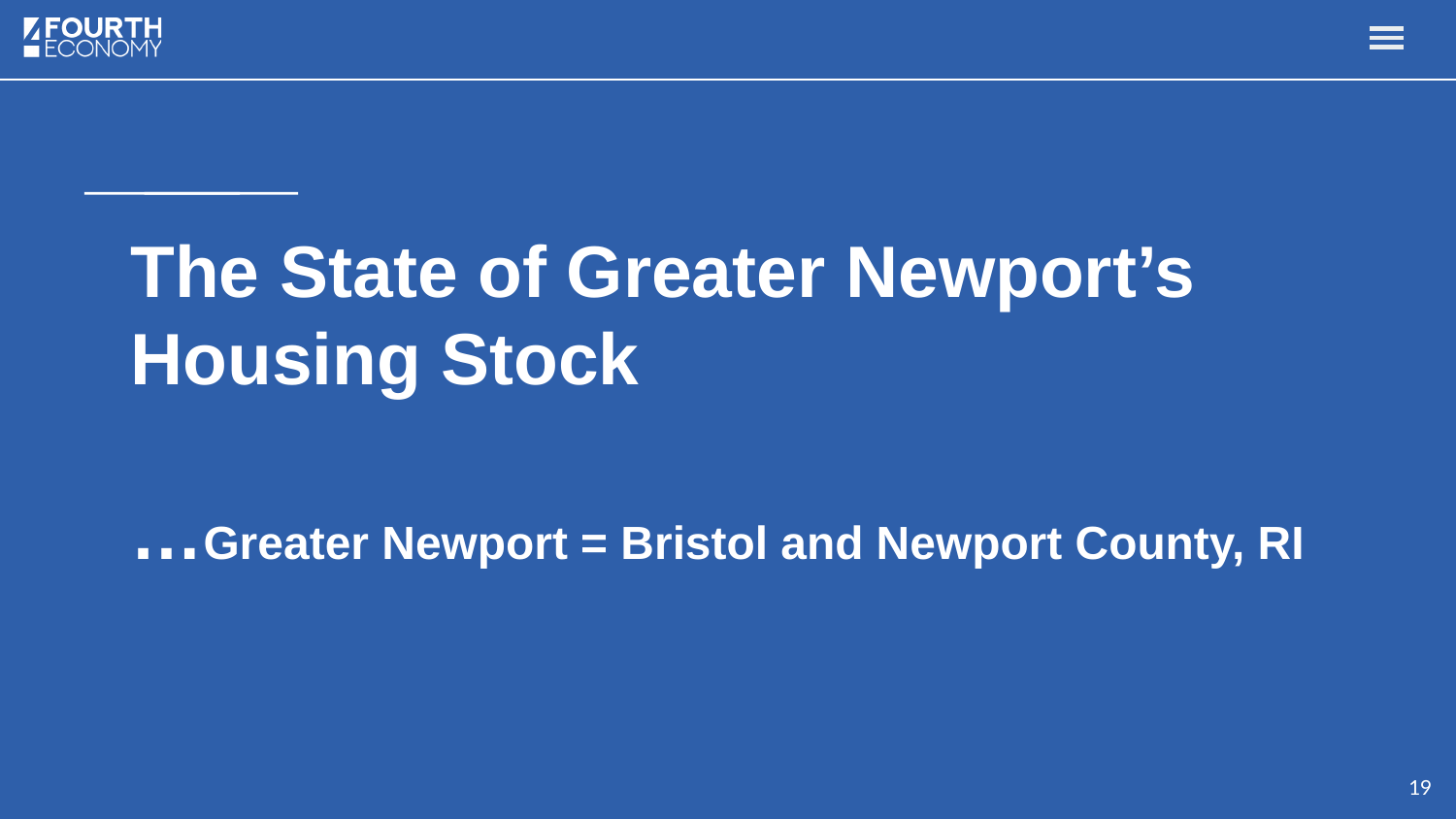

# The State of Greater Newport’s
Housing Stock

…Greater Newport = Bristol and Newport County, RI
19